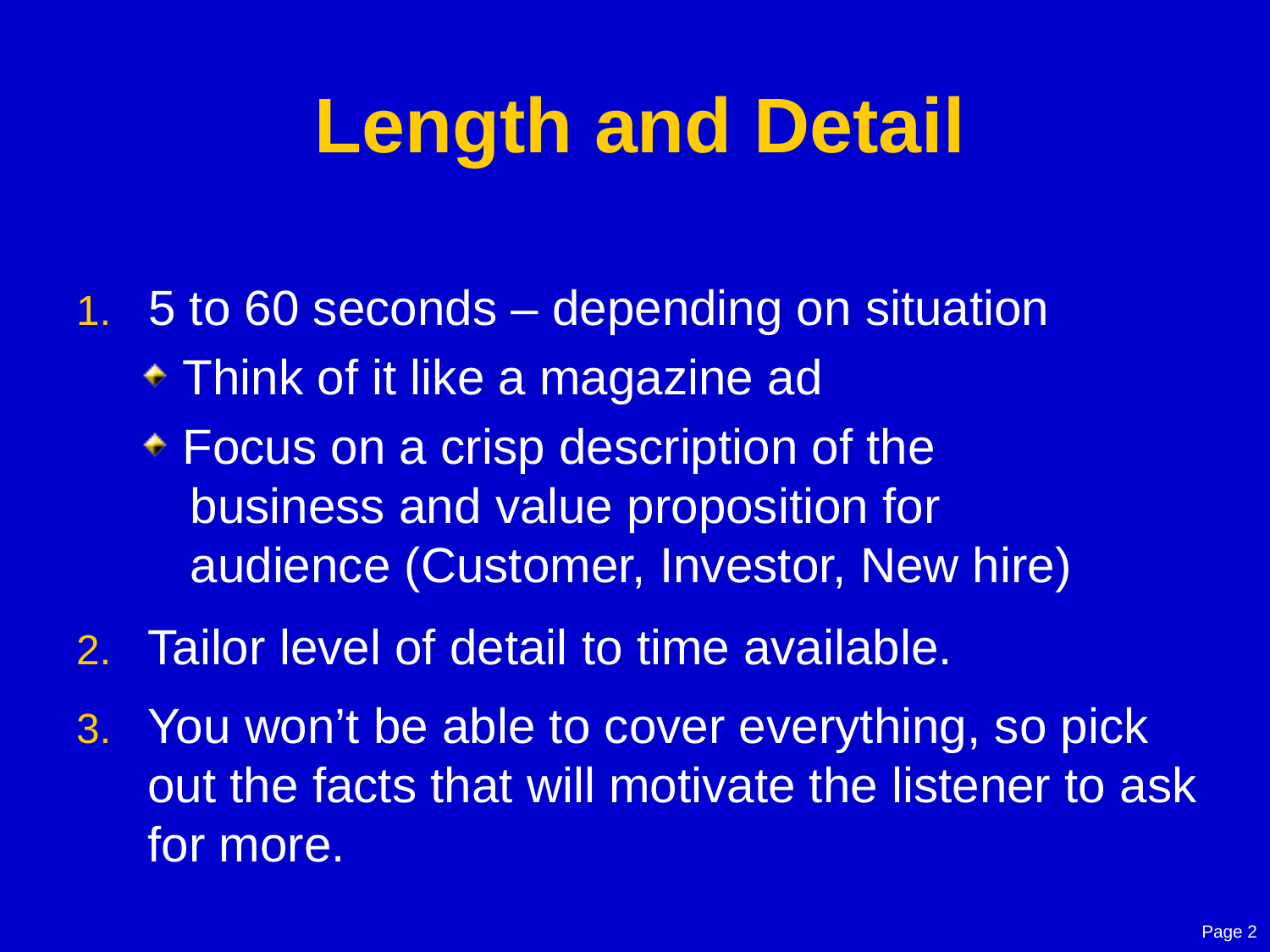

# Length and Detail
5 to 60 seconds – depending on situation
 Think of it like a magazine ad
 Focus on a crisp description of the
  business and value proposition for
  audience (Customer, Investor, New hire)

Tailor level of detail to time available.
You won’t be able to cover everything, so pick out the facts that will motivate the listener to ask for more.

Page 2